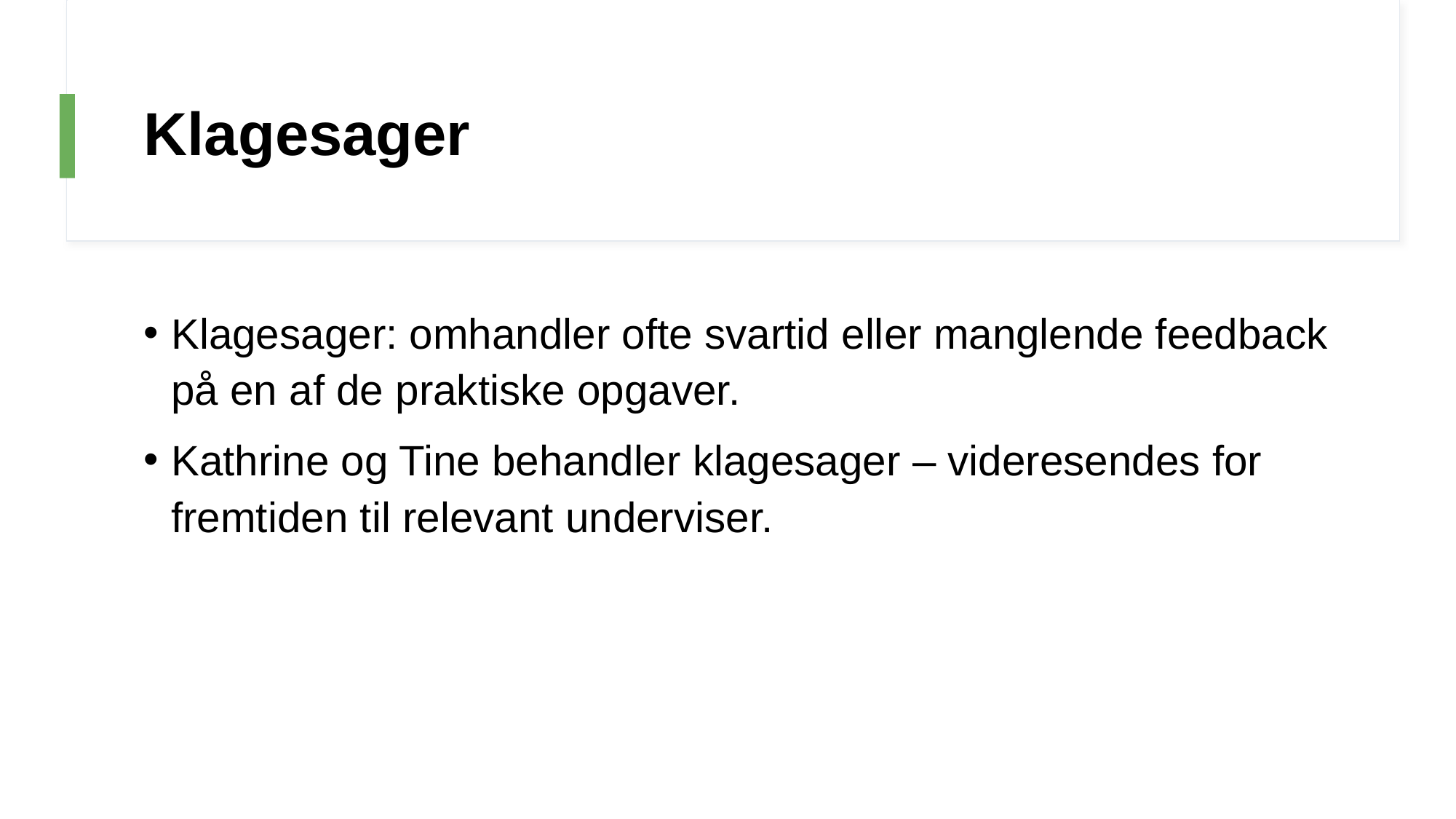

# Klagesager
Klagesager: omhandler ofte svartid eller manglende feedback på en af de praktiske opgaver.
Kathrine og Tine behandler klagesager – videresendes for fremtiden til relevant underviser.